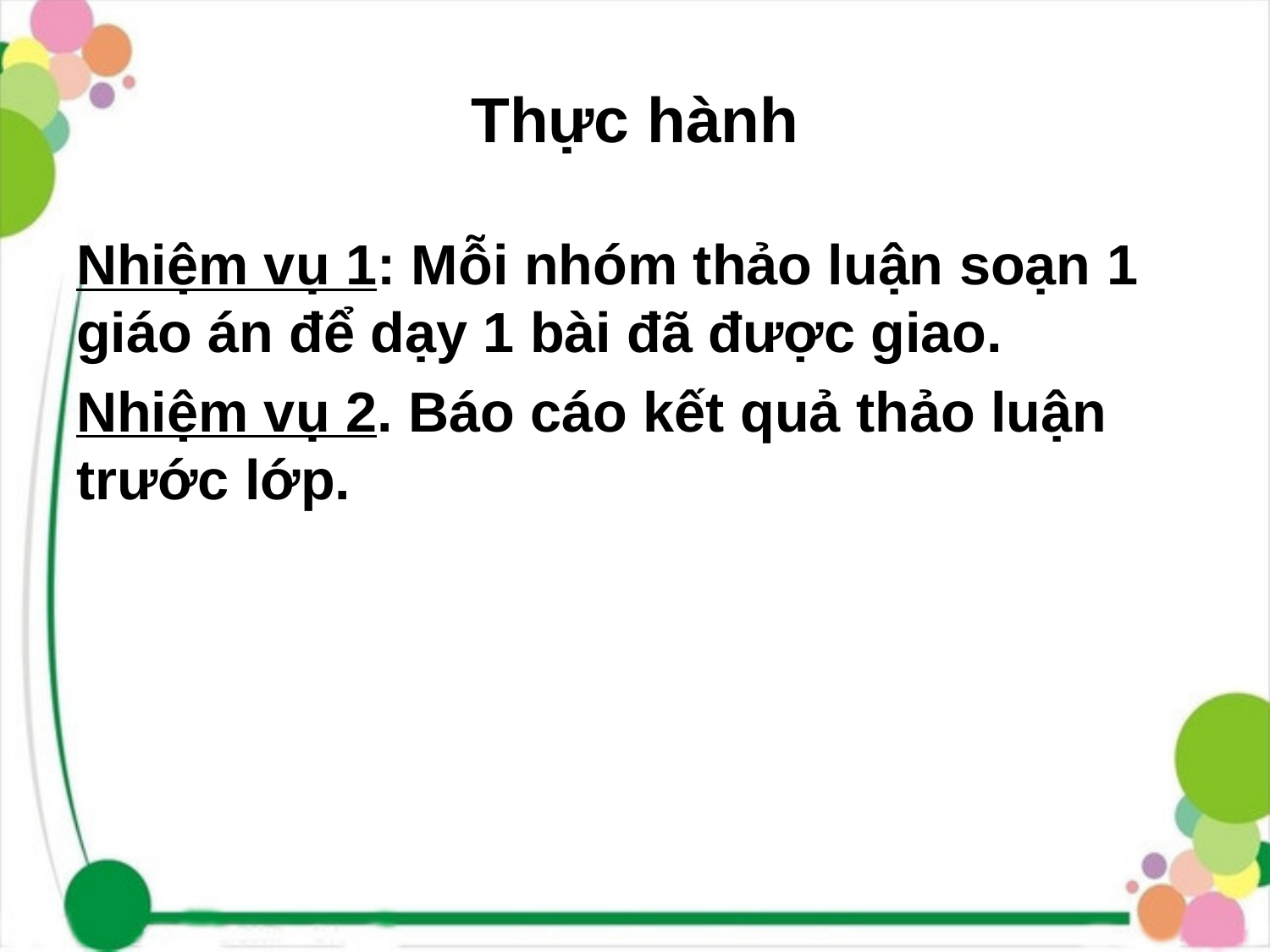

# Thực hành
Nhiệm vụ 1: Mỗi nhóm thảo luận soạn 1 giáo án để dạy 1 bài đã được giao.
Nhiệm vụ 2. Báo cáo kết quả thảo luận trước lớp.